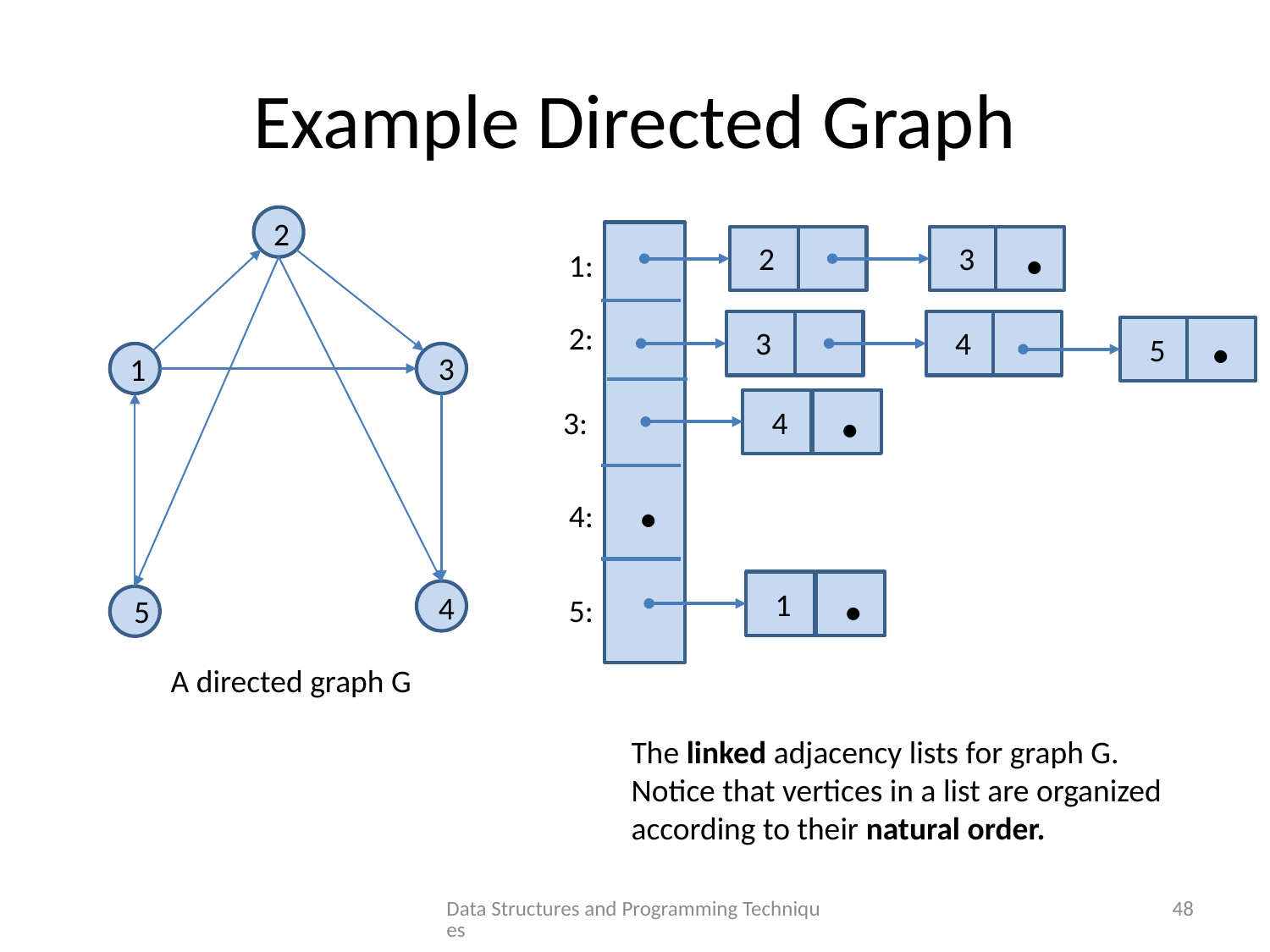

# Example Directed Graph
.

2

2
3
1:
.
2:

3
4

5
.
3
1

4
3:
.
4:
.

1

4
5:
5

A directed graph G
The linked adjacency lists for graph G. Notice that vertices in a list are organized according to their natural order.
Data Structures and Programming Techniques
48